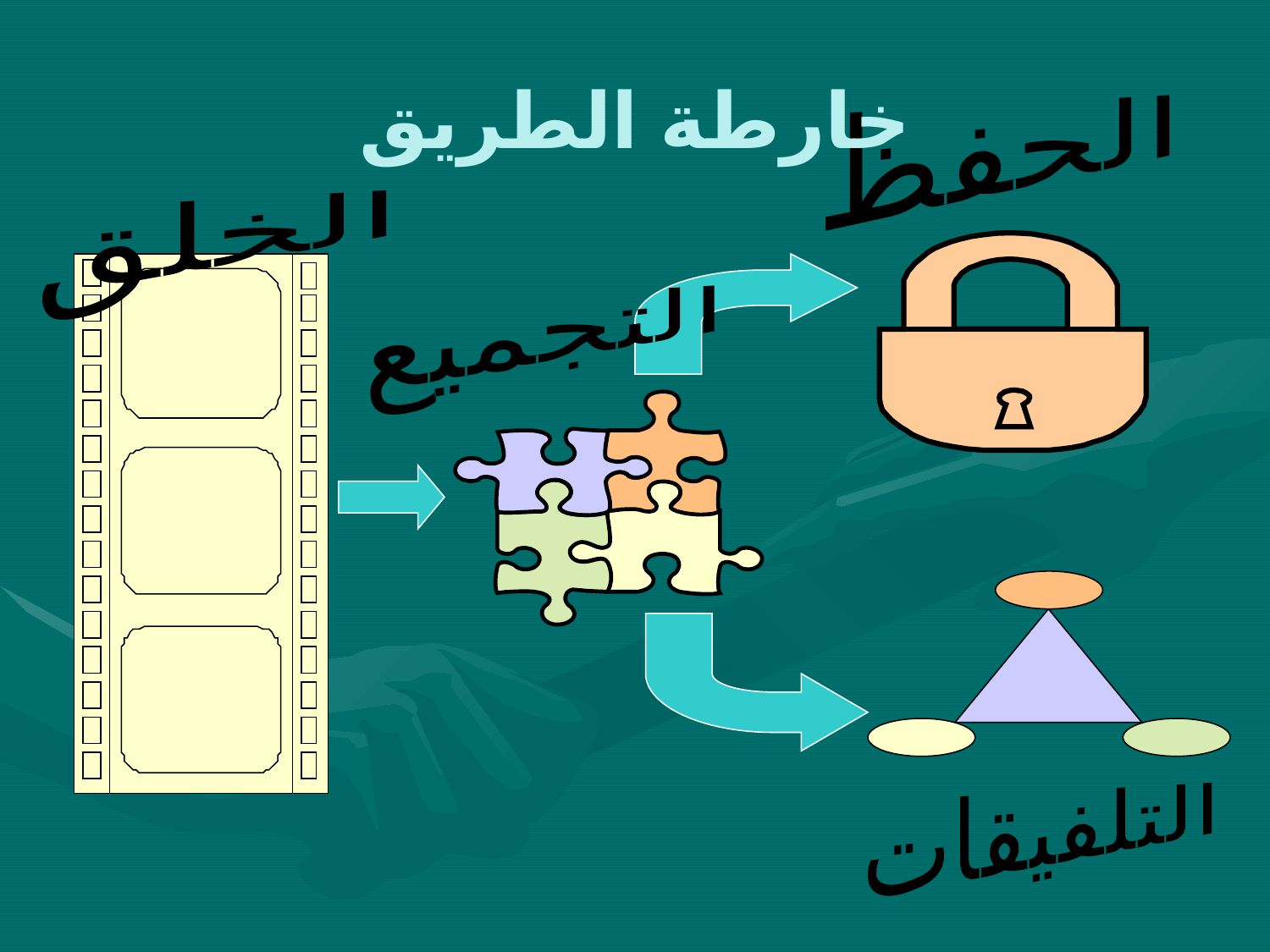

# خارطة الطريق
الحفظ
الخلق

التجميع

التلفيقات